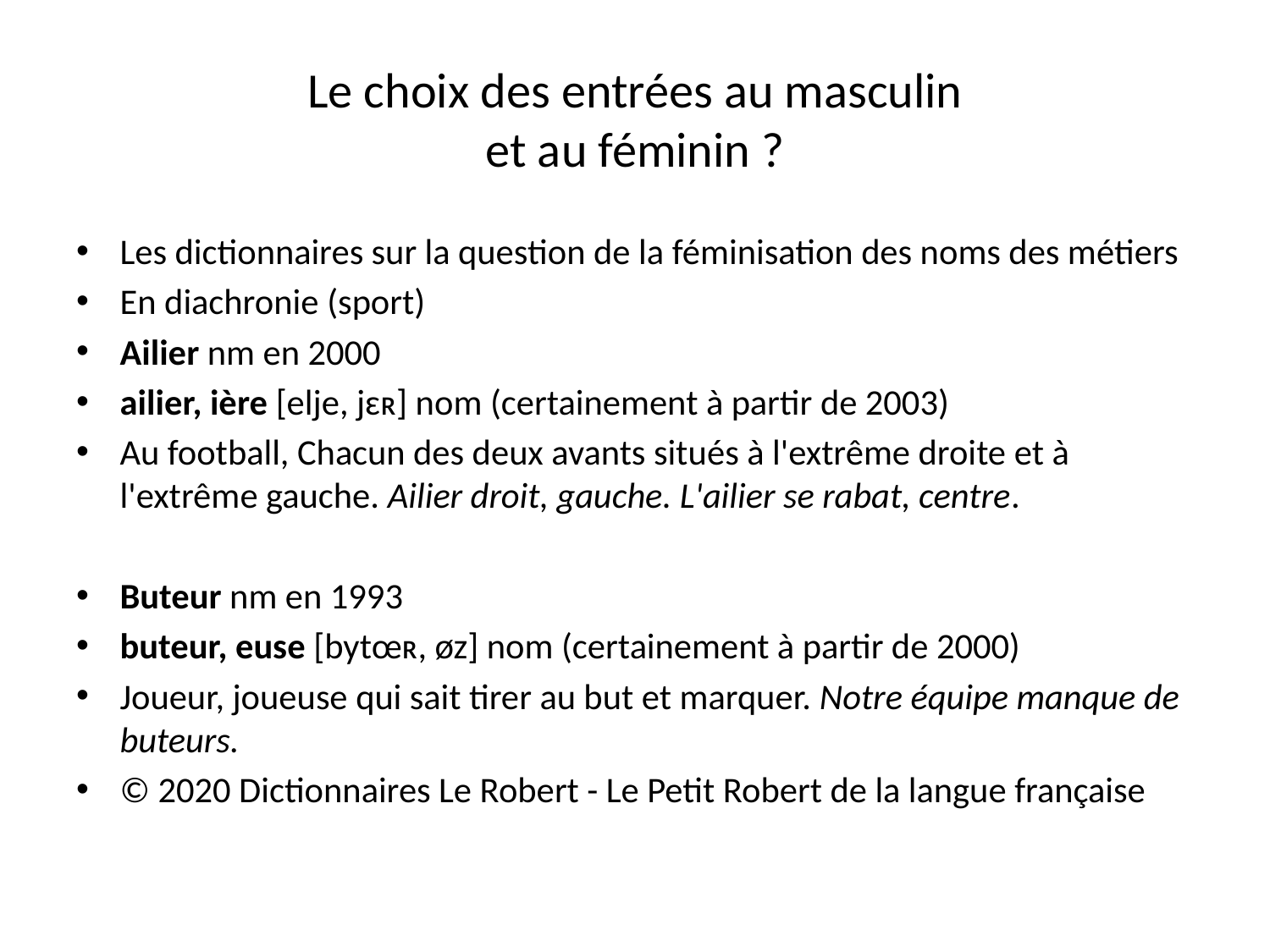

# Le choix des entrées au masculin et au féminin ?
Les dictionnaires sur la question de la féminisation des noms des métiers
En diachronie (sport)
Ailier nm en 2000
ailier, ière [elje, jɛʀ] nom (certainement à partir de 2003)
Au football, Chacun des deux avants situés à l'extrême droite et à l'extrême gauche. Ailier droit, gauche. L'ailier se rabat, centre.

Buteur nm en 1993
buteur, euse [bytœʀ, øz] nom (certainement à partir de 2000)
Joueur, joueuse qui sait tirer au but et marquer. Notre équipe manque de buteurs.
© 2020 Dictionnaires Le Robert - Le Petit Robert de la langue française